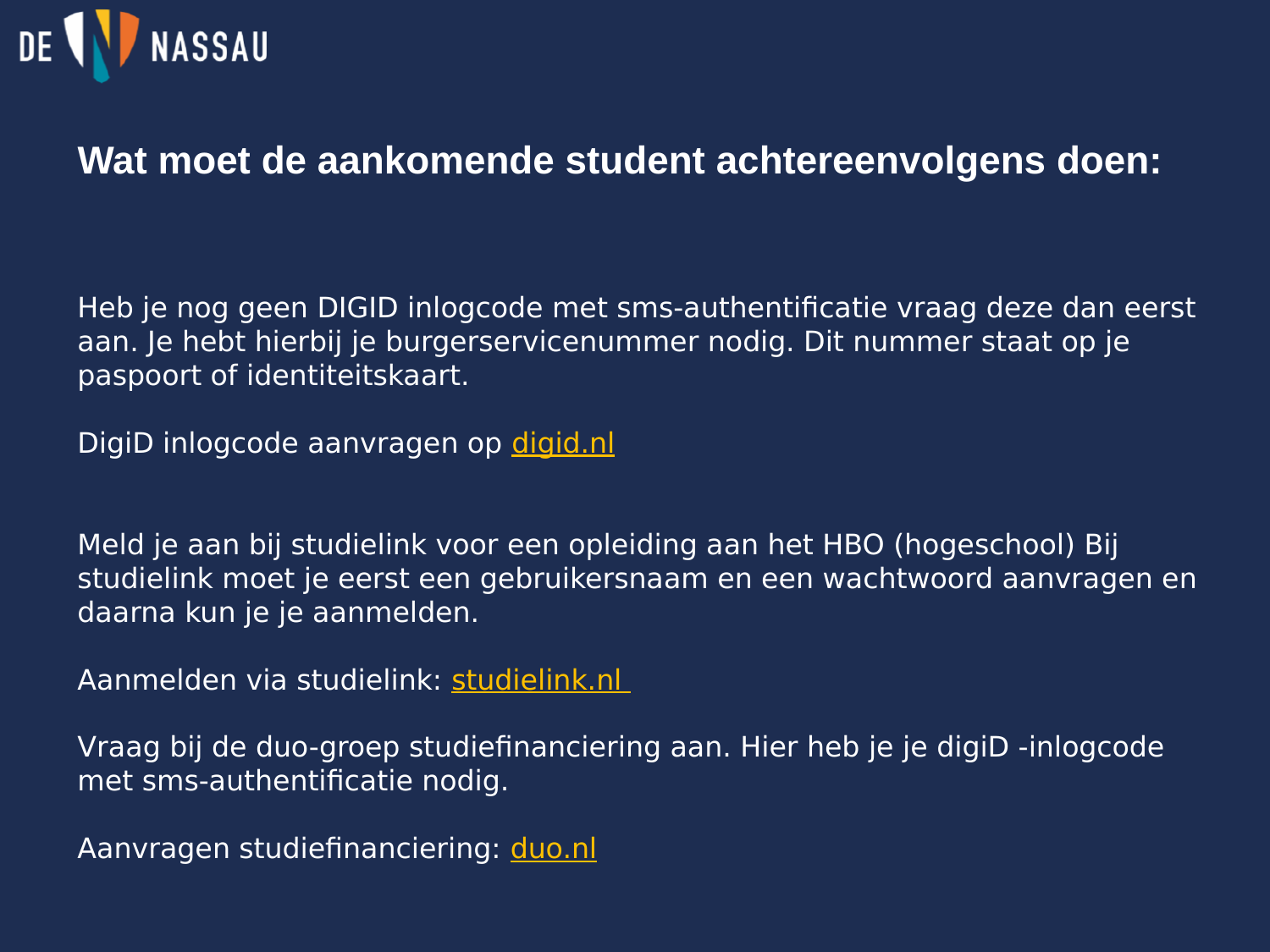

# Wat moet de aankomende student achtereenvolgens doen:

Heb je nog geen DIGID inlogcode met sms-authentificatie vraag deze dan eerst aan. Je hebt hierbij je burgerservicenummer nodig. Dit nummer staat op je paspoort of identiteitskaart.

DigiD inlogcode aanvragen op digid.nl

Meld je aan bij studielink voor een opleiding aan het HBO (hogeschool) Bij studielink moet je eerst een gebruikersnaam en een wachtwoord aanvragen en daarna kun je je aanmelden.

Aanmelden via studielink: studielink.nl

Vraag bij de duo-groep studiefinanciering aan. Hier heb je je digiD -inlogcode met sms-authentificatie nodig.

Aanvragen studiefinanciering: duo.nl